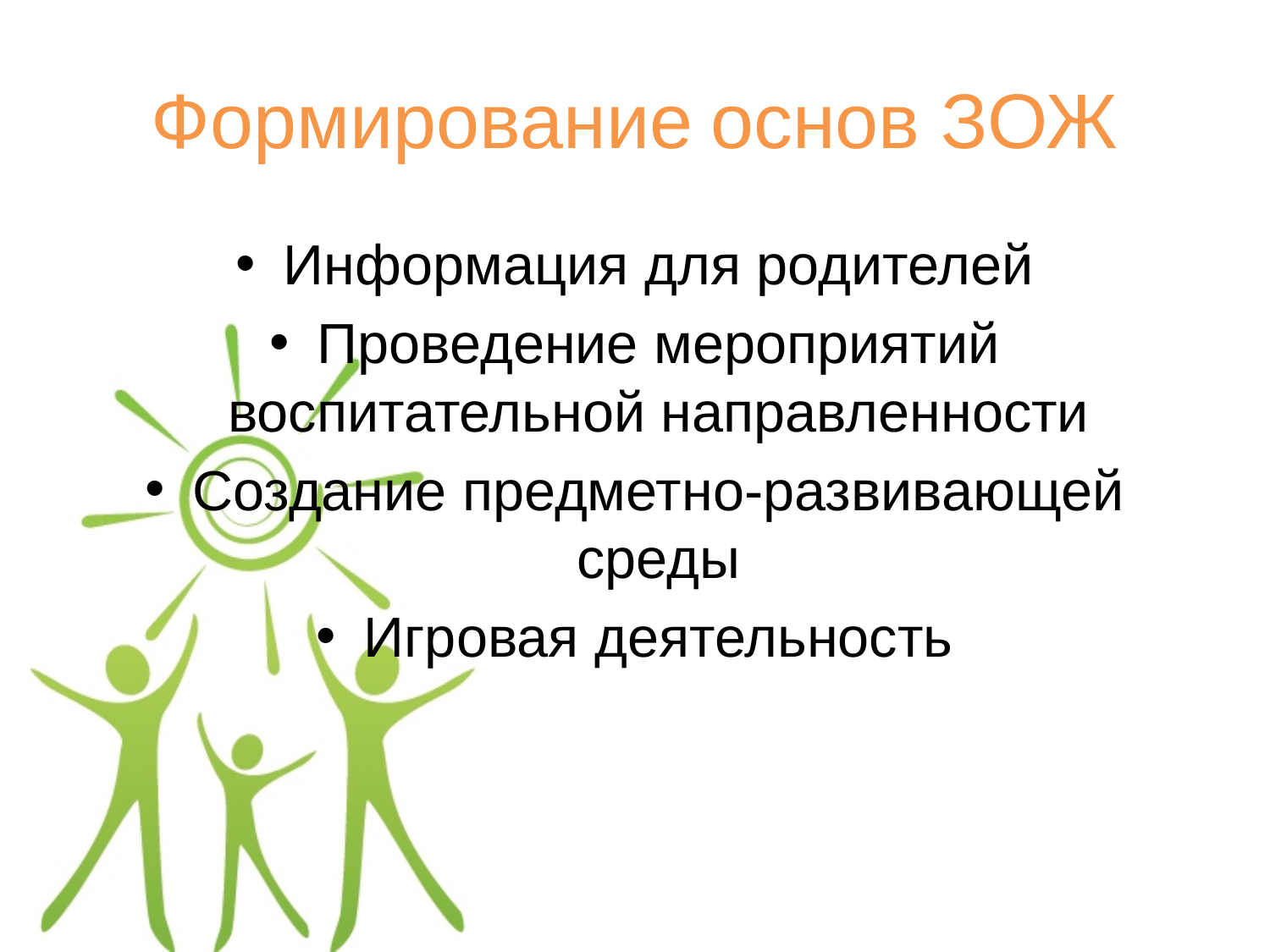

# Формирование основ ЗОЖ
Информация для родителей
Проведение мероприятий воспитательной направленности
Создание предметно-развивающей среды
Игровая деятельность